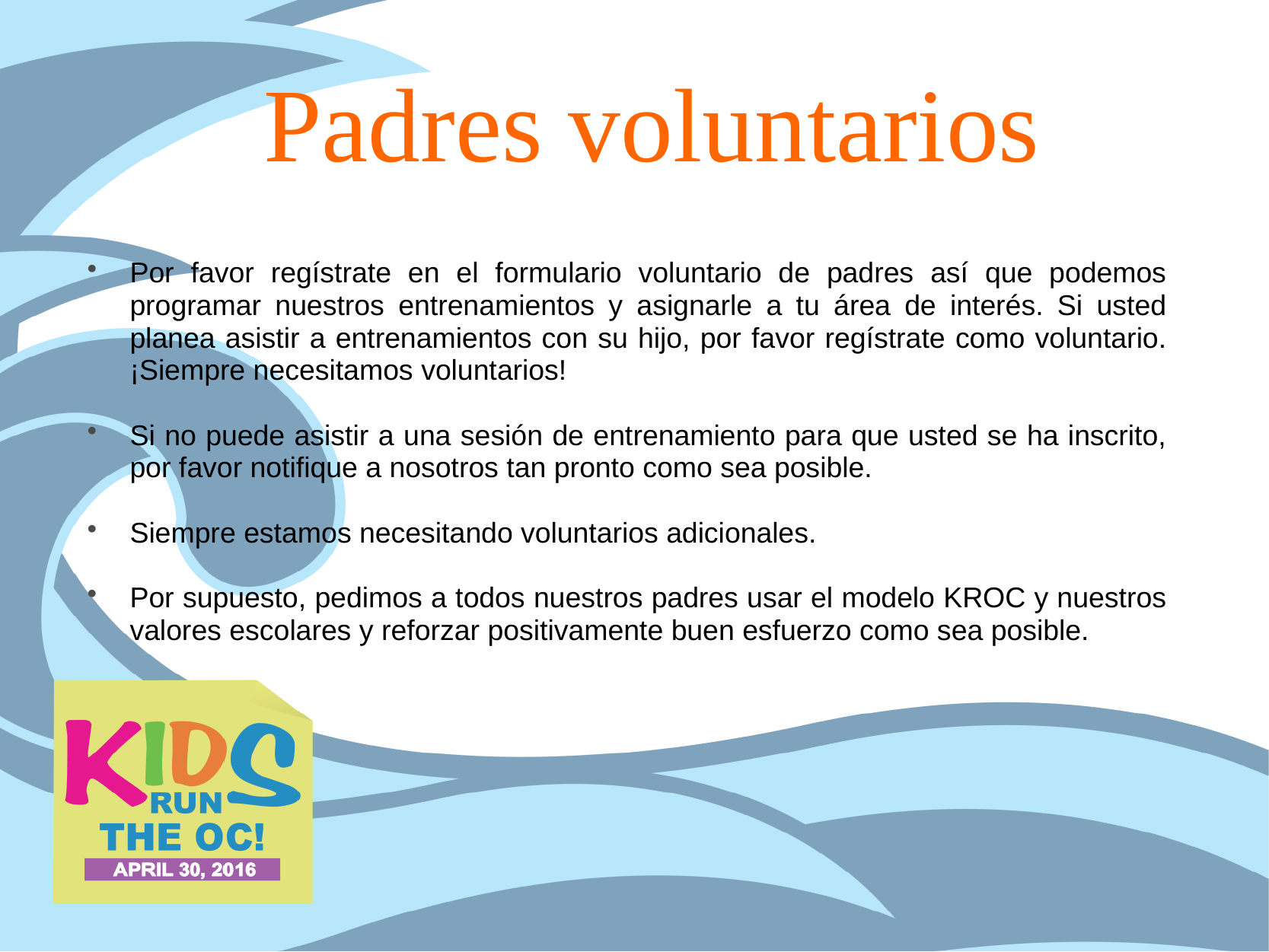

# Padres voluntarios
Por favor regístrate en el formulario voluntario de padres así que podemos programar nuestros entrenamientos y asignarle a tu área de interés. Si usted planea asistir a entrenamientos con su hijo, por favor regístrate como voluntario. ¡Siempre necesitamos voluntarios!

Si no puede asistir a una sesión de entrenamiento para que usted se ha inscrito, por favor notifique a nosotros tan pronto como sea posible.

Siempre estamos necesitando voluntarios adicionales.

Por supuesto, pedimos a todos nuestros padres usar el modelo KROC y nuestros valores escolares y reforzar positivamente buen esfuerzo como sea posible.